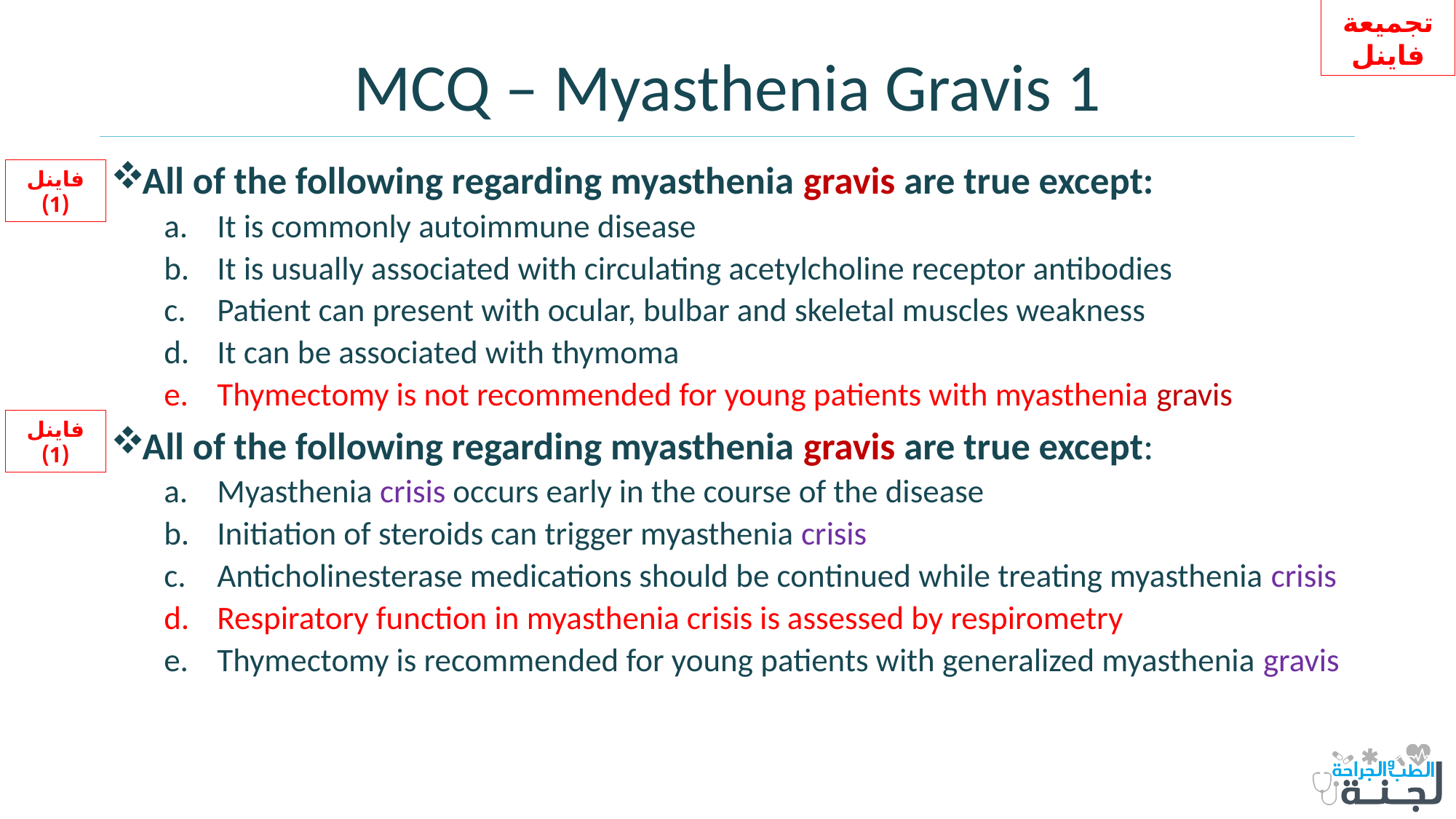

تجميعة فاينل
# MCQ – Myasthenia Gravis 1
All of the following regarding myasthenia gravis are true except:
It is commonly autoimmune disease
It is usually associated with circulating acetylcholine receptor antibodies
Patient can present with ocular, bulbar and skeletal muscles weakness
It can be associated with thymoma
Thymectomy is not recommended for young patients with myasthenia gravis
All of the following regarding myasthenia gravis are true except:
Myasthenia crisis occurs early in the course of the disease
Initiation of steroids can trigger myasthenia crisis
Anticholinesterase medications should be continued while treating myasthenia crisis
Respiratory function in myasthenia crisis is assessed by respirometry
Thymectomy is recommended for young patients with generalized myasthenia gravis
فاينل (1)
فاينل (1)